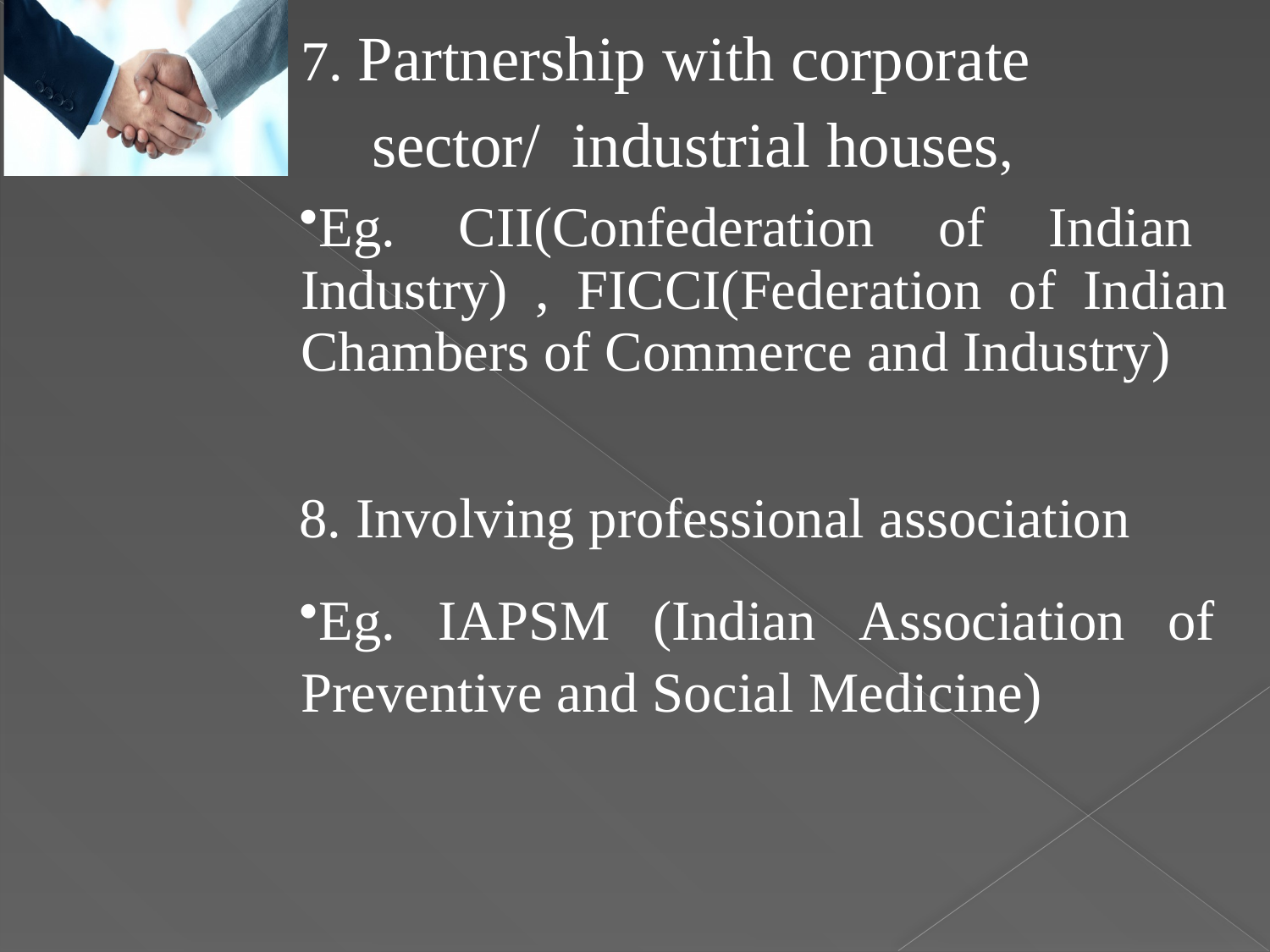

7. Partnership with corporate sector/  industrial houses,
Eg. CII(Confederation of Indian  Industry) , FICCI(Federation of Indian  Chambers of Commerce and Industry)

8. Involving professional association
Eg. IAPSM (Indian Association of  Preventive and Social Medicine)